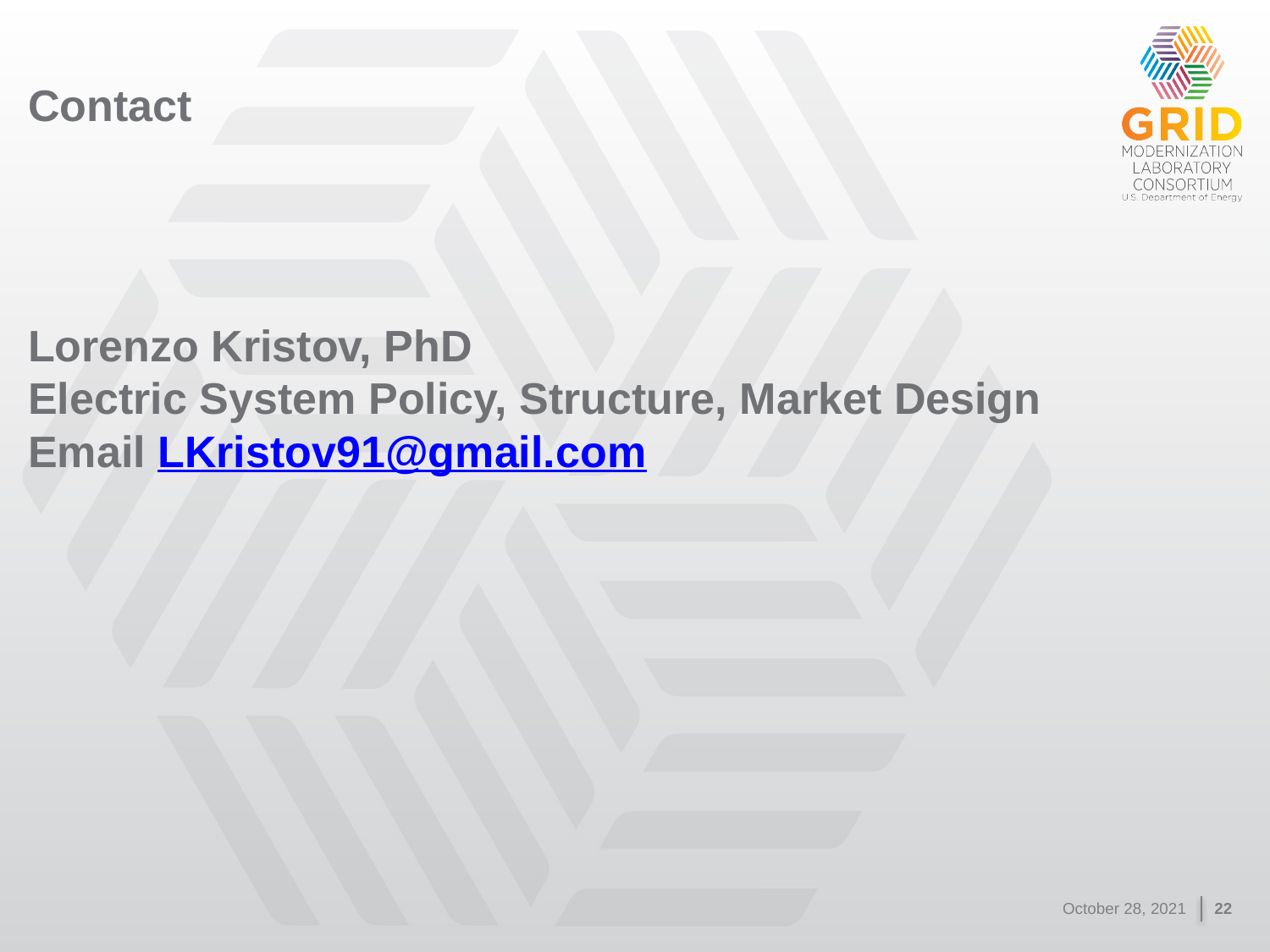

# Contact
Lorenzo Kristov, PhD
Electric System Policy, Structure, Market Design
Email LKristov91@gmail.com